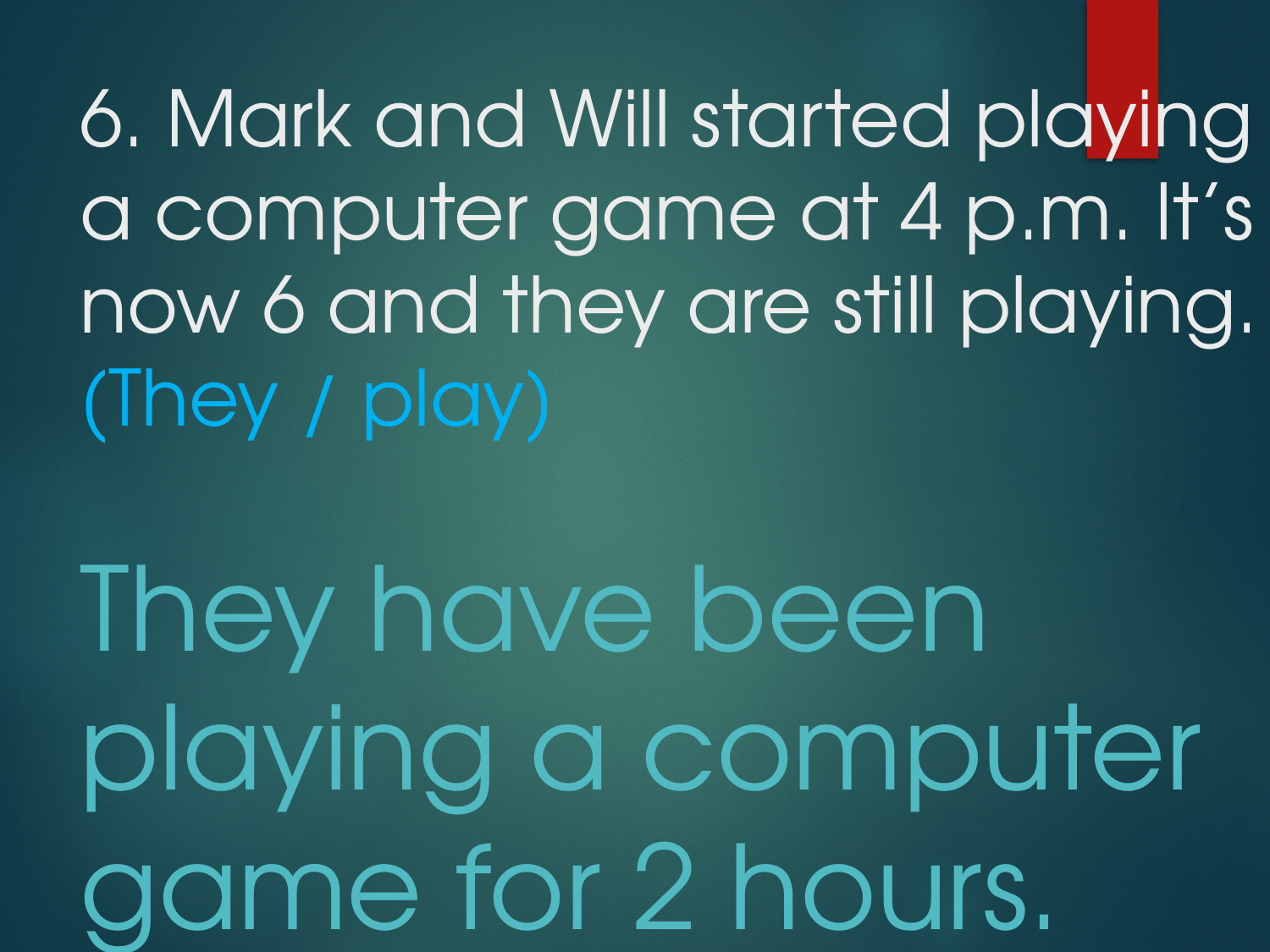

# 6. Mark and Will started playing a computer game at 4 p.m. It’s now 6 and they are still playing. (They / play) They have been playing a computer game for 2 hours.